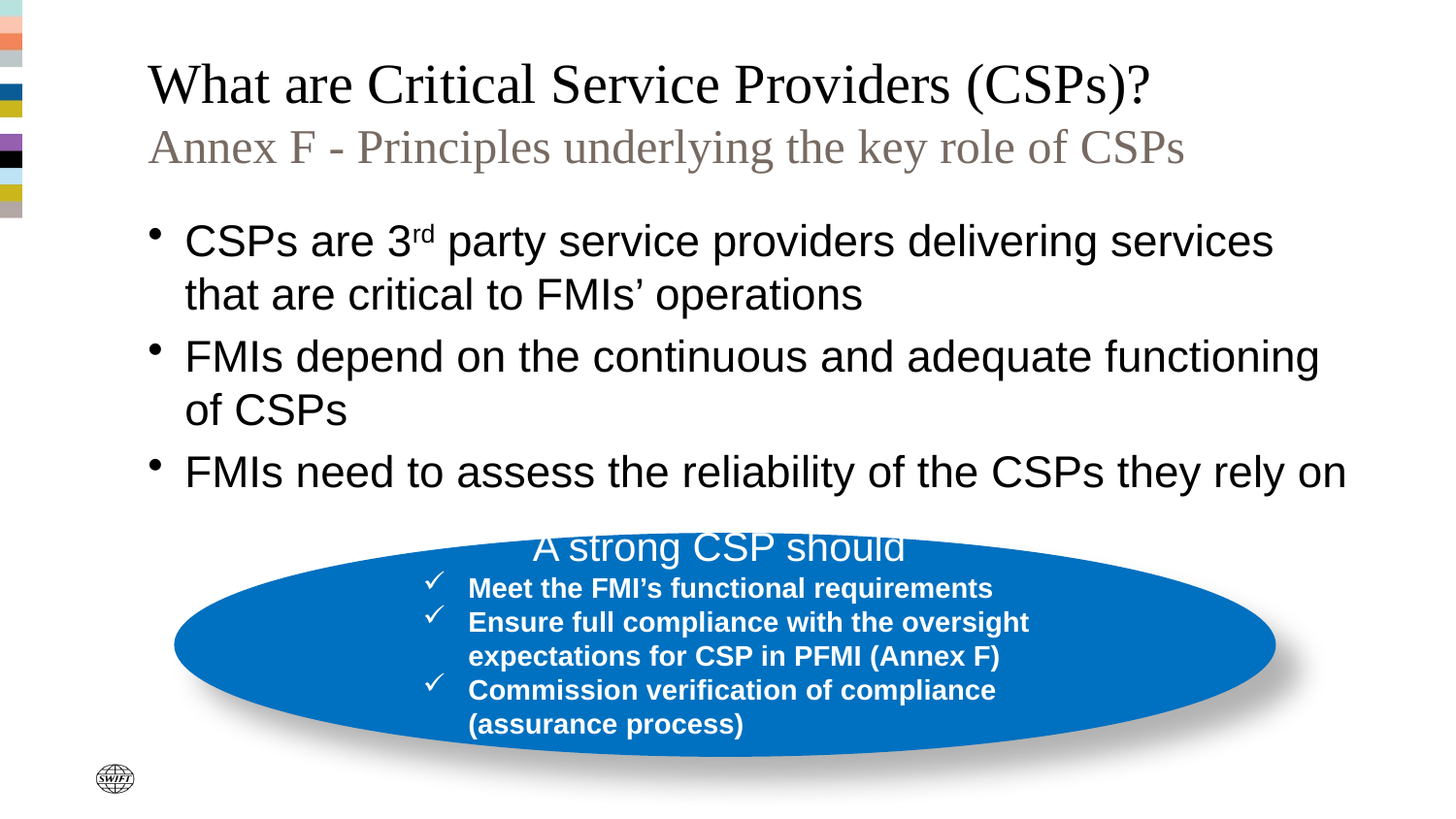

What are Critical Service Providers (CSPs)?
Annex F - Principles underlying the key role of CSPs

CSPs are 3rd party service providers delivering services that are critical to FMIs’ operations
FMIs depend on the continuous and adequate functioning of CSPs
FMIs need to assess the reliability of the CSPs they rely on

A strong CSP should
Meet the FMI’s functional requirements
Ensure full compliance with the oversight expectations for CSP in PFMI (Annex F)
Commission verification of compliance (assurance process)